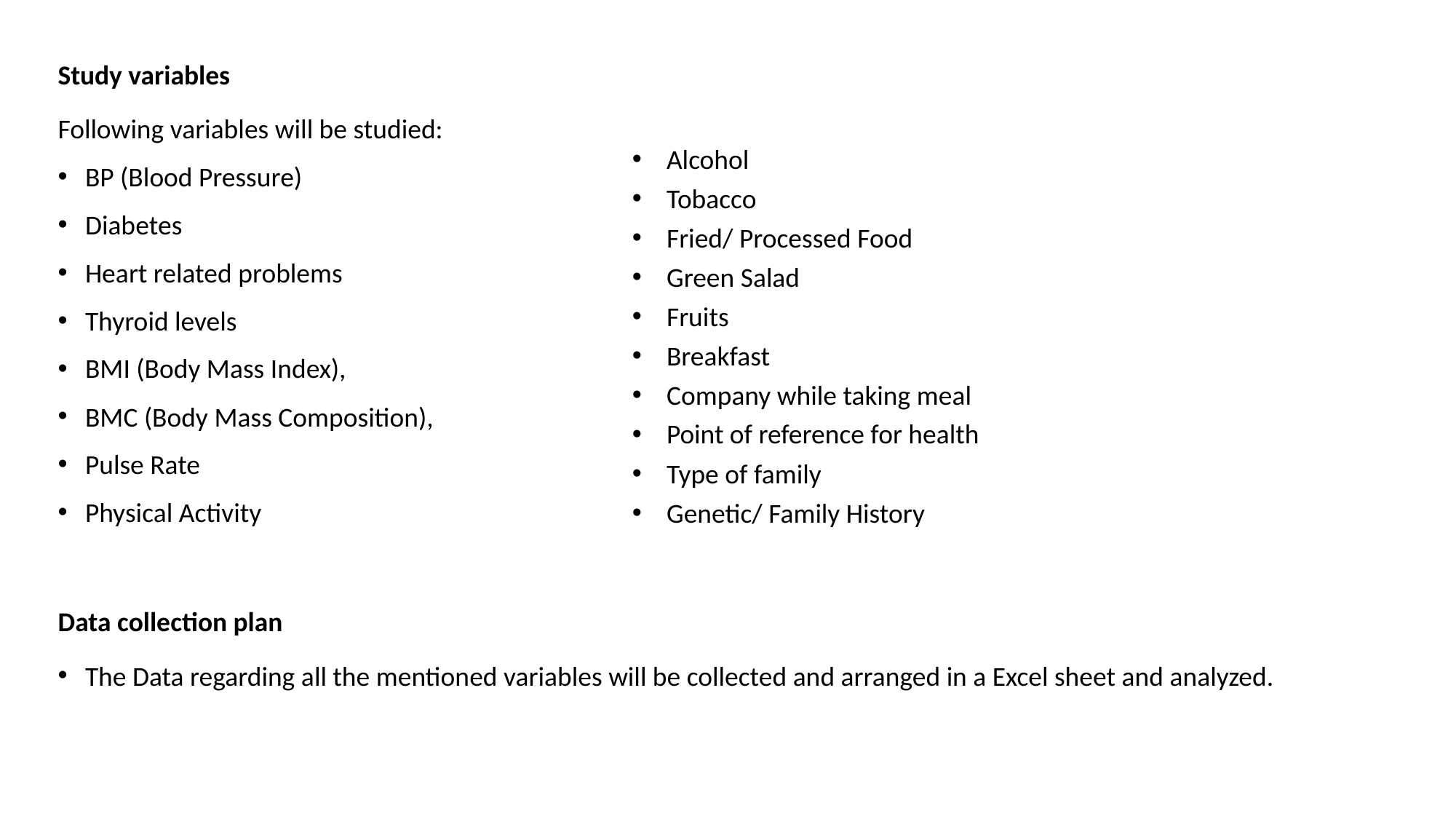

Study variables
Following variables will be studied:
BP (Blood Pressure)
Diabetes
Heart related problems
Thyroid levels
BMI (Body Mass Index),
BMC (Body Mass Composition),
Pulse Rate
Physical Activity

Data collection plan
The Data regarding all the mentioned variables will be collected and arranged in a Excel sheet and analyzed.
Alcohol
Tobacco
Fried/ Processed Food
Green Salad
Fruits
Breakfast
Company while taking meal
Point of reference for health
Type of family
Genetic/ Family History